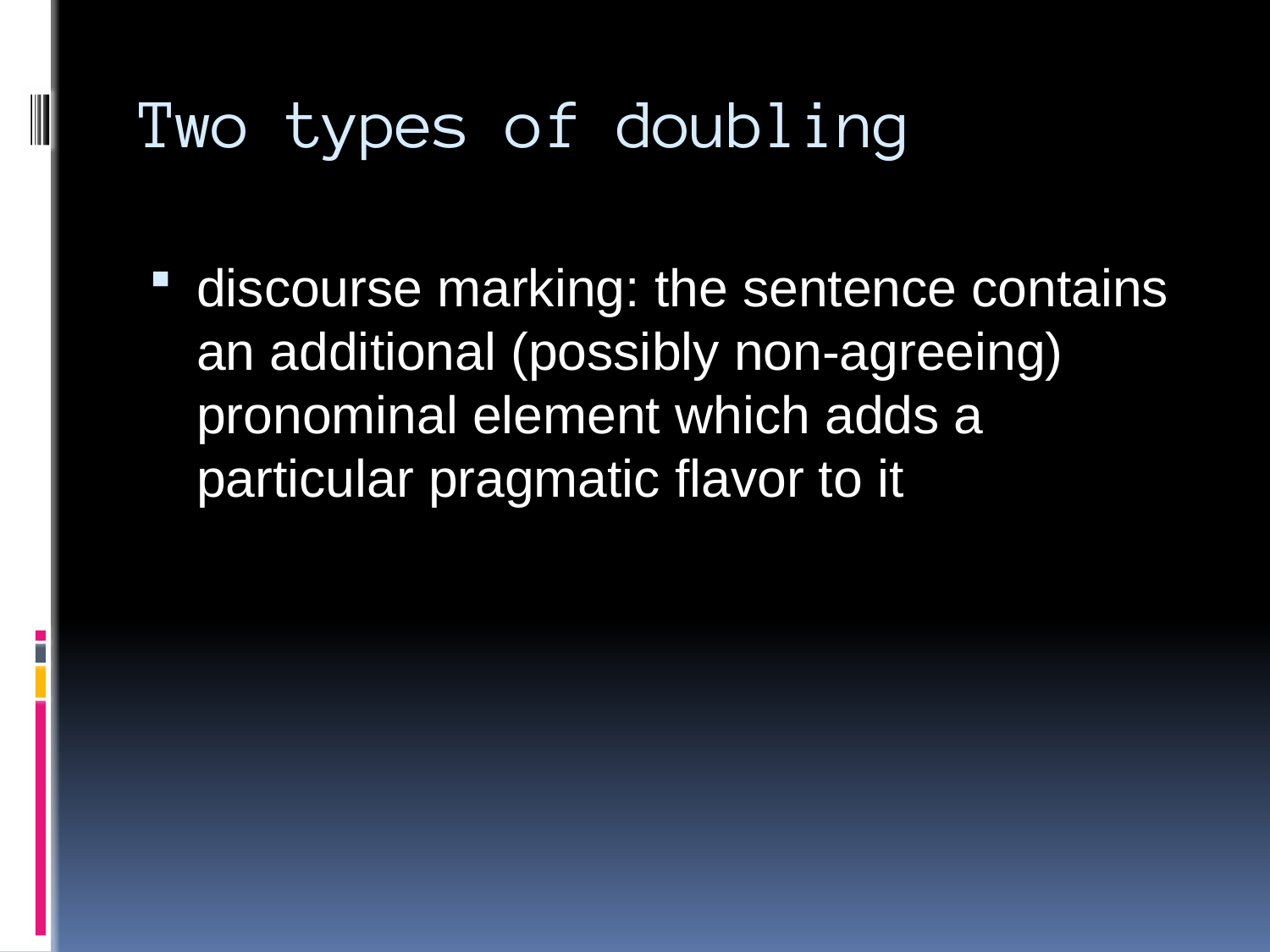

# Two types of doubling
discourse marking: the sentence contains an additional (possibly non-agreeing) pronominal element which adds a particular pragmatic flavor to it